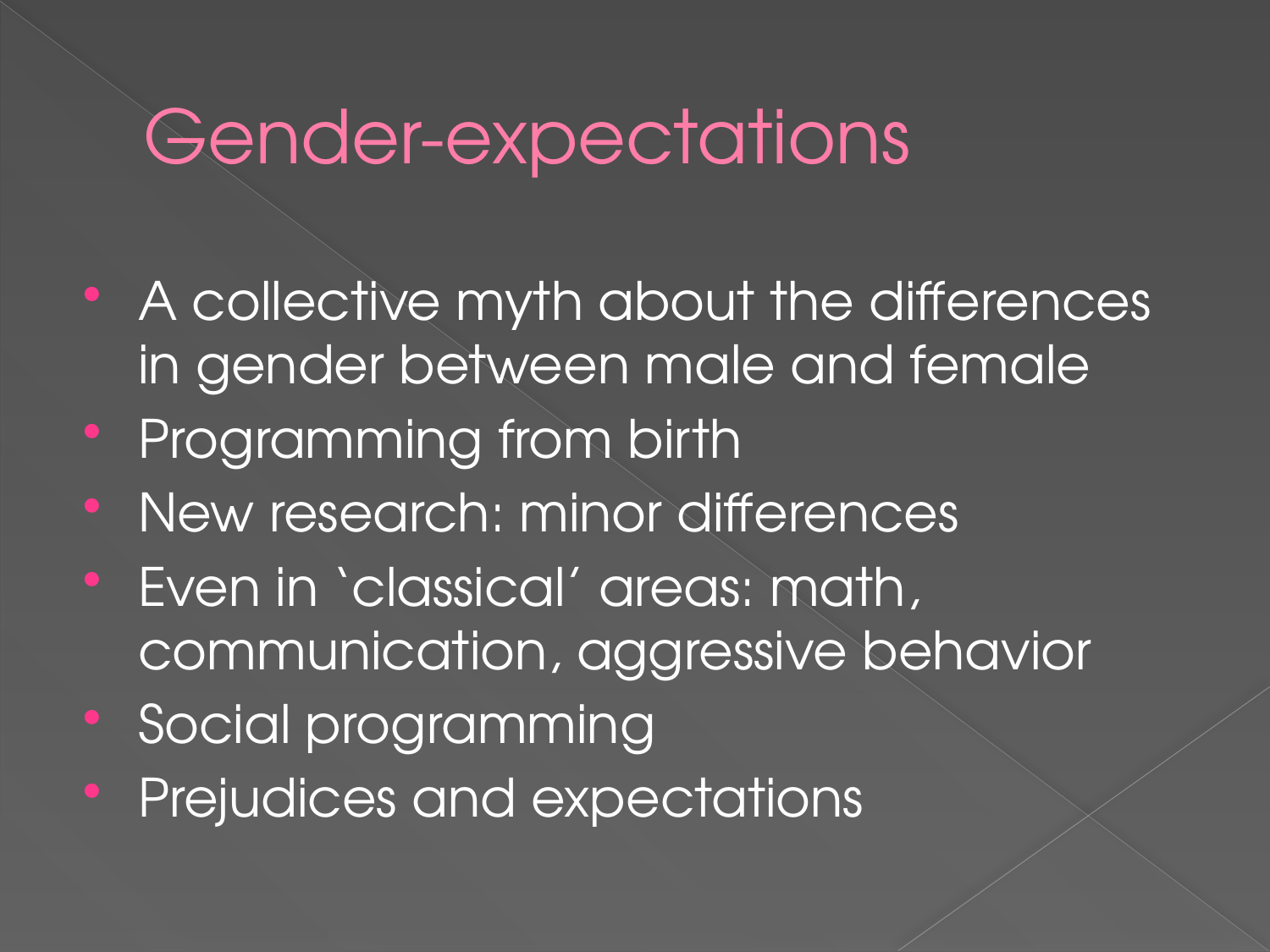

# Gender-expectations
A collective myth about the differences in gender between male and female
Programming from birth
New research: minor differences
Even in ‘classical’ areas: math, communication, aggressive behavior
Social programming
Prejudices and expectations